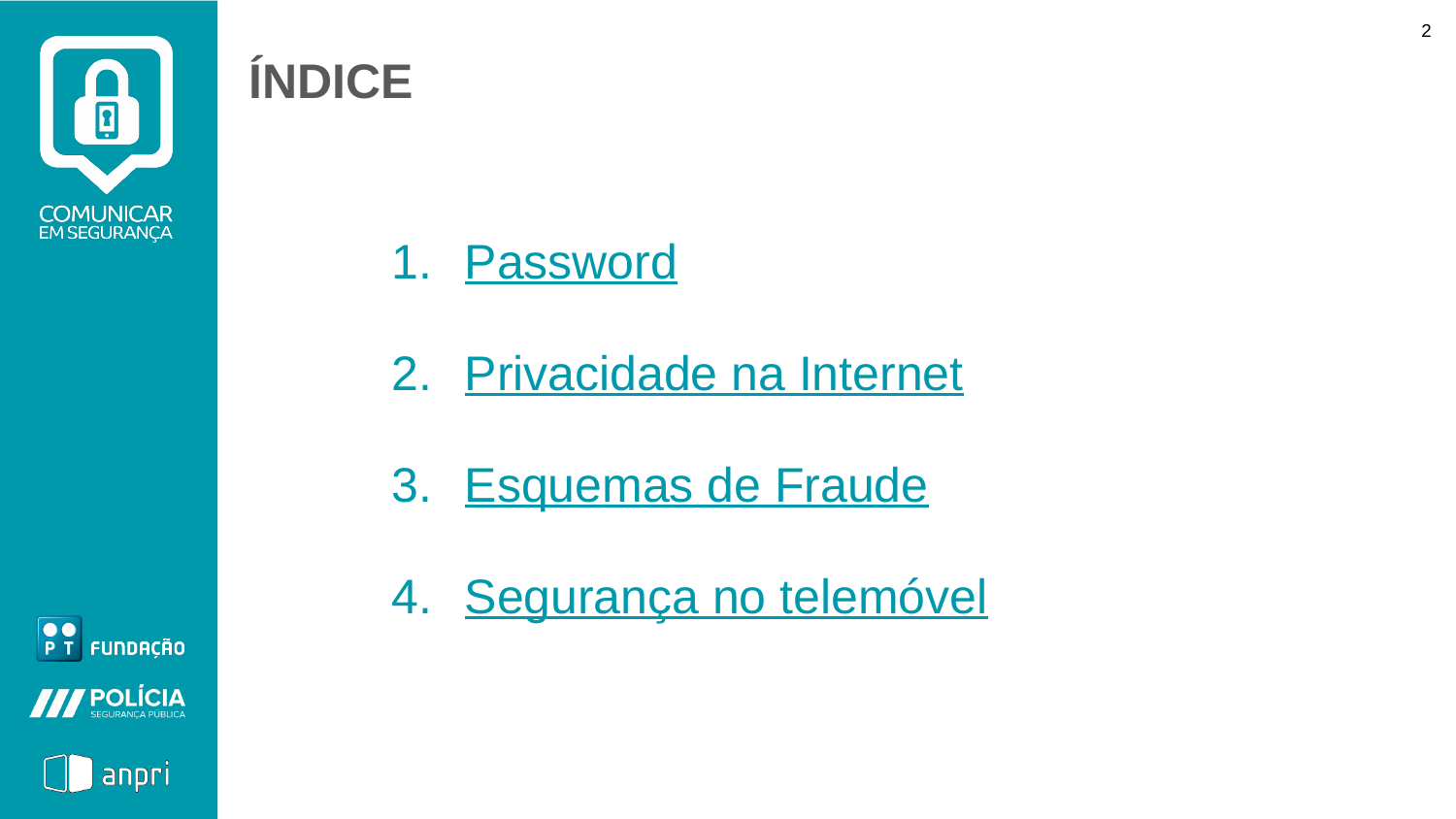

2
ÍNDICE

Password
Privacidade na Internet
Esquemas de Fraude
Segurança no telemóvel